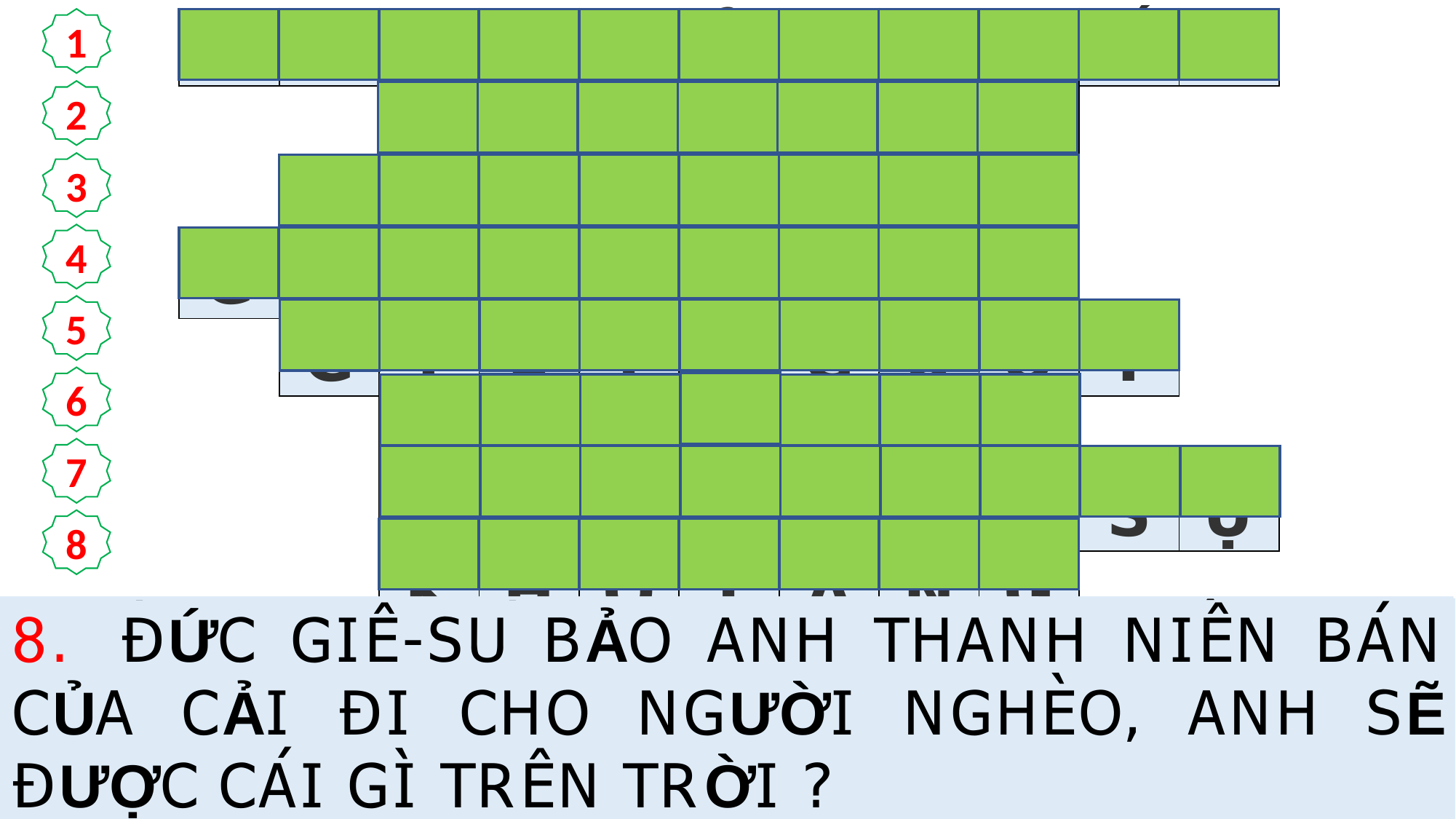

| C | À | N | G | S | Ử | N | G | S | Ố | T |
| --- | --- | --- | --- | --- | --- | --- | --- | --- | --- | --- |
|  |  | B | U | Ồ | N | R | Ầ | U |  |  |
|  | N | H | Â | N | L | À | N | H |  |  |
| G | I | A | N | G | H | I | Ệ | P |  |  |
|  | G | I | Ế | T | N | G | Ư | Ờ | I |  |
|  |  | T | H | Ử | Ơ | N | H | Ỏ |  |  |
|  |  | Đ | Ã | B | Ỏ | M | Ọ | I | S | Ự |
|  |  | K | H | O | T | À | N | G |  |  |
1

2

3

4

5

6

7

8

4.	ANH THANH NIÊN ĐẾN XIN ĐỨC GIÊ-SU CHỈ CHO CÁCH CÓ ĐƯỢC SỰ SỐNG ĐỜI ĐỜI LÀM GÌ ?
6.	TẤT CẢ NHỮNG ĐIỀU RĂN ĐỨC GIÊ-SU KỂ RA CHO ANH THANH NIÊN, ĐỀU ĐÃ ĐƯỢC ANH TUÂN GIỮ TỪ KHI NÀO ?
1.	PHẢN ỨNG CỦA CÁC MÔN ĐỆ KHI ĐỨC GIÊ-SU NÓI: CON LẠC ĐÀ CHUI QUA LỖ KIM CÒN DỄ HƠN NGƯỜI GIÀU VÀO NƯỚC TRỜI ?
3.	ANH THANH NIÊN ĐÃ GỌI ĐỨC GIÊ-SU LÀ THẦY GÌ ?
2.	NGHE ĐỨC GIÊ-SU KHUYÊN VỀ BÁN HẾT CỦA CẢI ĐI CHO NGƯỜI NGHÈO, ANH THANH NIÊN ĐÃ CÓ TÂM TRẠNG GÌ ?
5.	ĐIỀU RĂN MÀ ĐỨC GIÊ-SU LIỆT KÊ RA ĐẦU TIÊN CHO ANH THANH NIÊN LÀ CHỚ LÀM GÌ ?
7.	ÔNG PHÊ-RÔ LÊN TIẾNG THƯA NGƯỜI: “THẦY COI, PHẦN CHÚNG CON, CHÚNG CON… … … … MÀ THEO THẦY”
8.	ĐỨC GIÊ-SU BẢO ANH THANH NIÊN BÁN CỦA CẢI ĐI CHO NGƯỜI NGHÈO, ANH SẼ ĐƯỢC CÁI GÌ TRÊN TRỜI ?